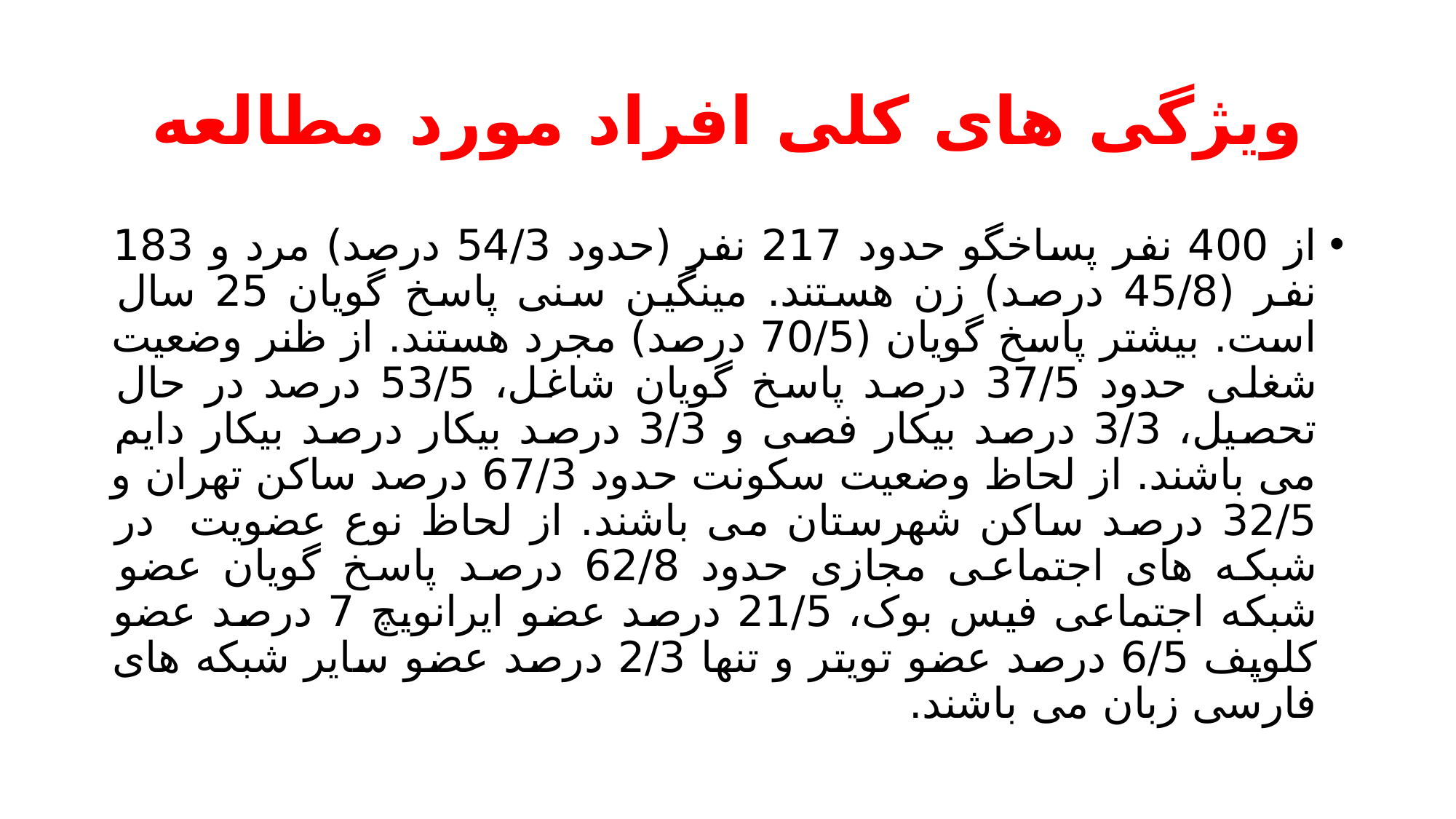

# ویژگی های کلی افراد مورد مطالعه
از 400 نفر پساخگو حدود 217 نفر (حدود 54/3 درصد) مرد و 183 نفر (45/8 درصد) زن هستند. مینگین سنی پاسخ گویان 25 سال است. بیشتر پاسخ گویان (70/5 درصد) مجرد هستند. از ظنر وضعیت شغلی حدود 37/5 درصد پاسخ گویان شاغل، 53/5 درصد در حال تحصیل، 3/3 درصد بیکار فصی و 3/3 درصد بیکار درصد بیکار دایم می باشند. از لحاظ وضعیت سکونت حدود 67/3 درصد ساکن تهران و 32/5 درصد ساکن شهرستان می باشند. از لحاظ نوع عضویت  در شبکه های اجتماعی مجازی حدود 62/8 درصد پاسخ گویان عضو شبکه اجتماعی فیس بوک، 21/5 درصد عضو ایرانویچ 7 درصد عضو کلوپف 6/5 درصد عضو تویتر و تنها 2/3 درصد عضو سایر شبکه های فارسی زبان می باشند.